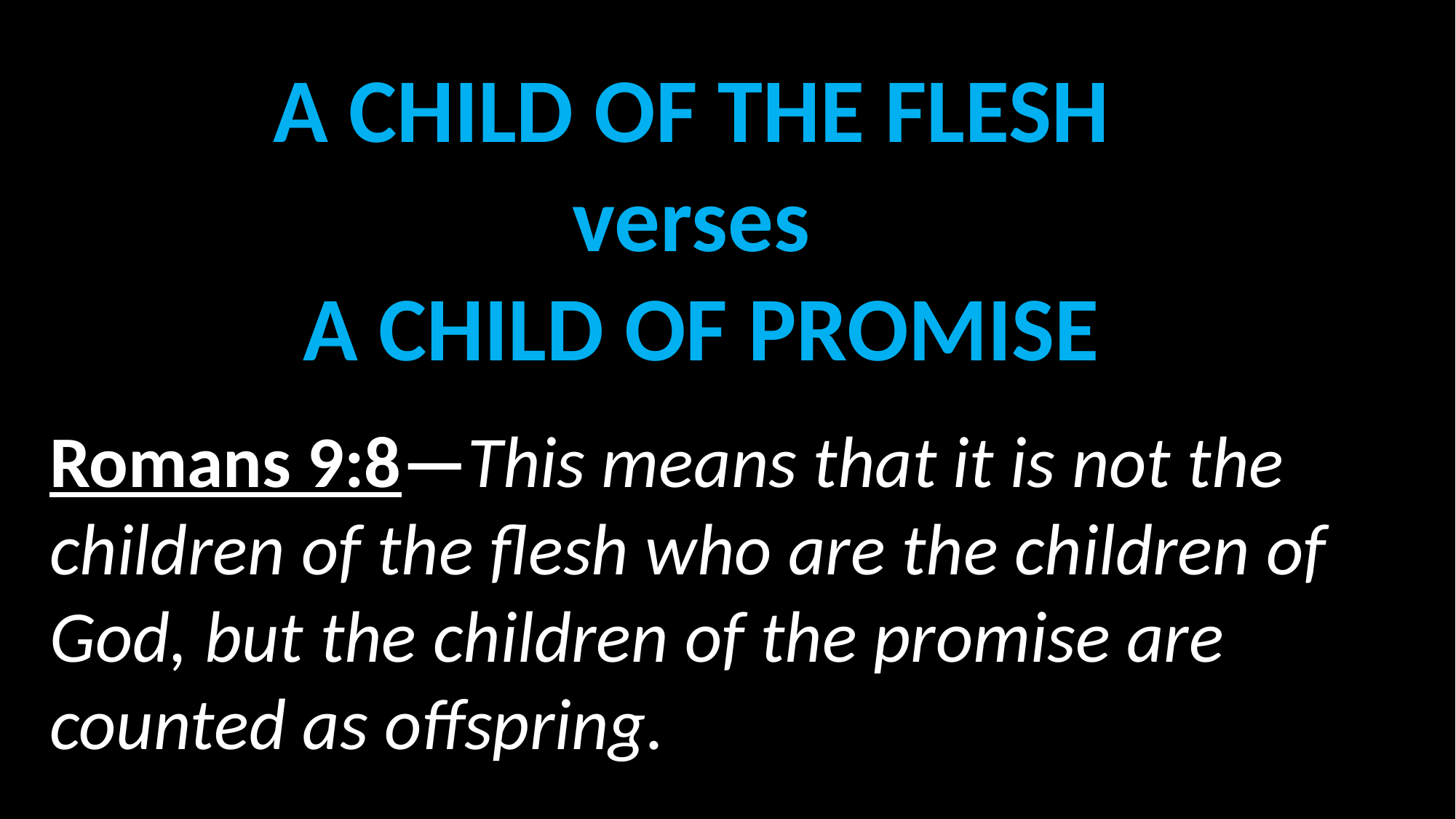

A CHILD OF THE FLESH
verses
A CHILD OF PROMISE
Romans 9:8—This means that it is not the children of the flesh who are the children of God, but the children of the promise are counted as offspring.